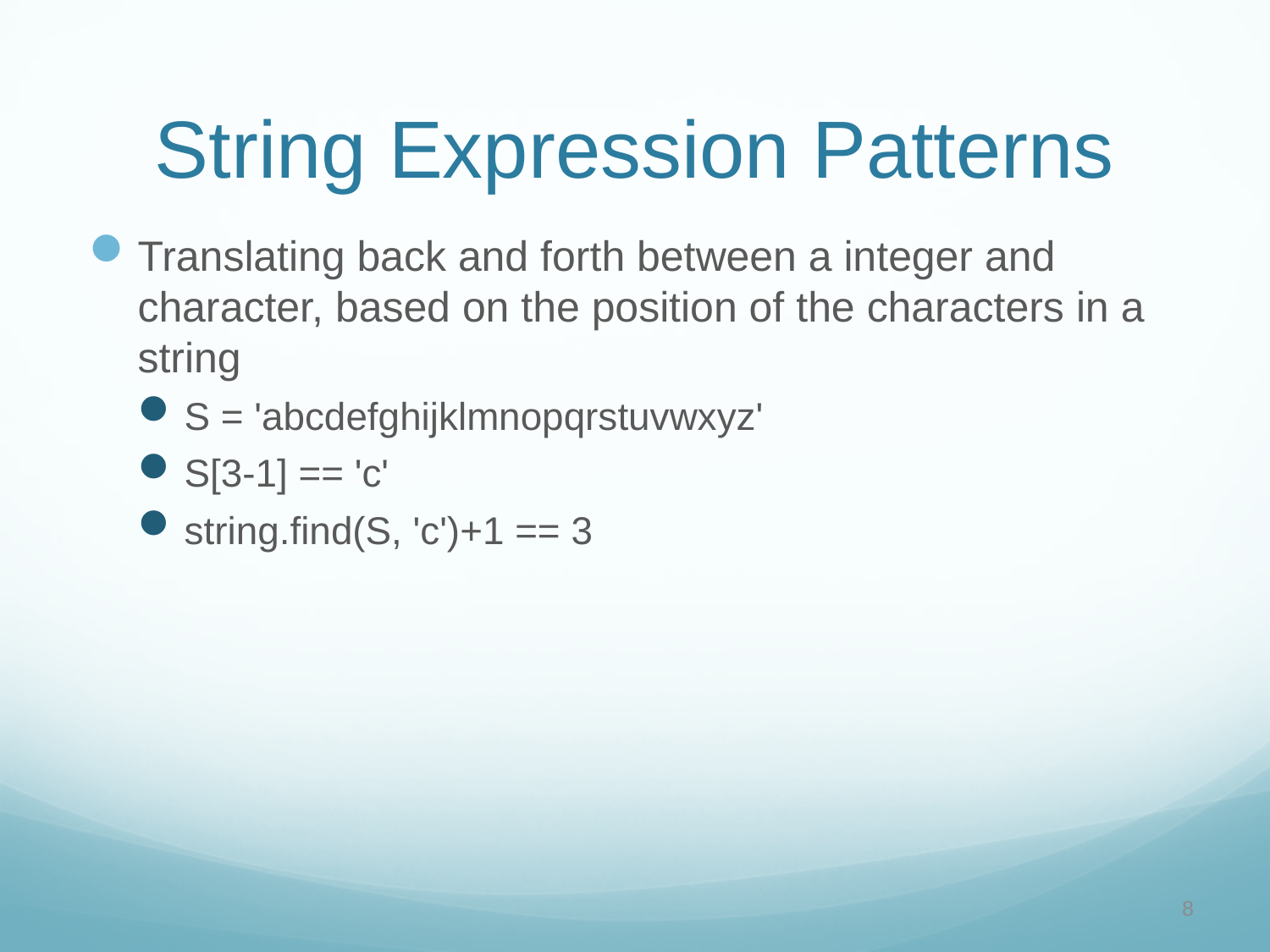

# String Expression Patterns
Translating back and forth between a integer and character, based on the position of the characters in a string
S = 'abcdefghijklmnopqrstuvwxyz'
S[3-1] == 'c'
string.find(S, 'c')+1 == 3
8